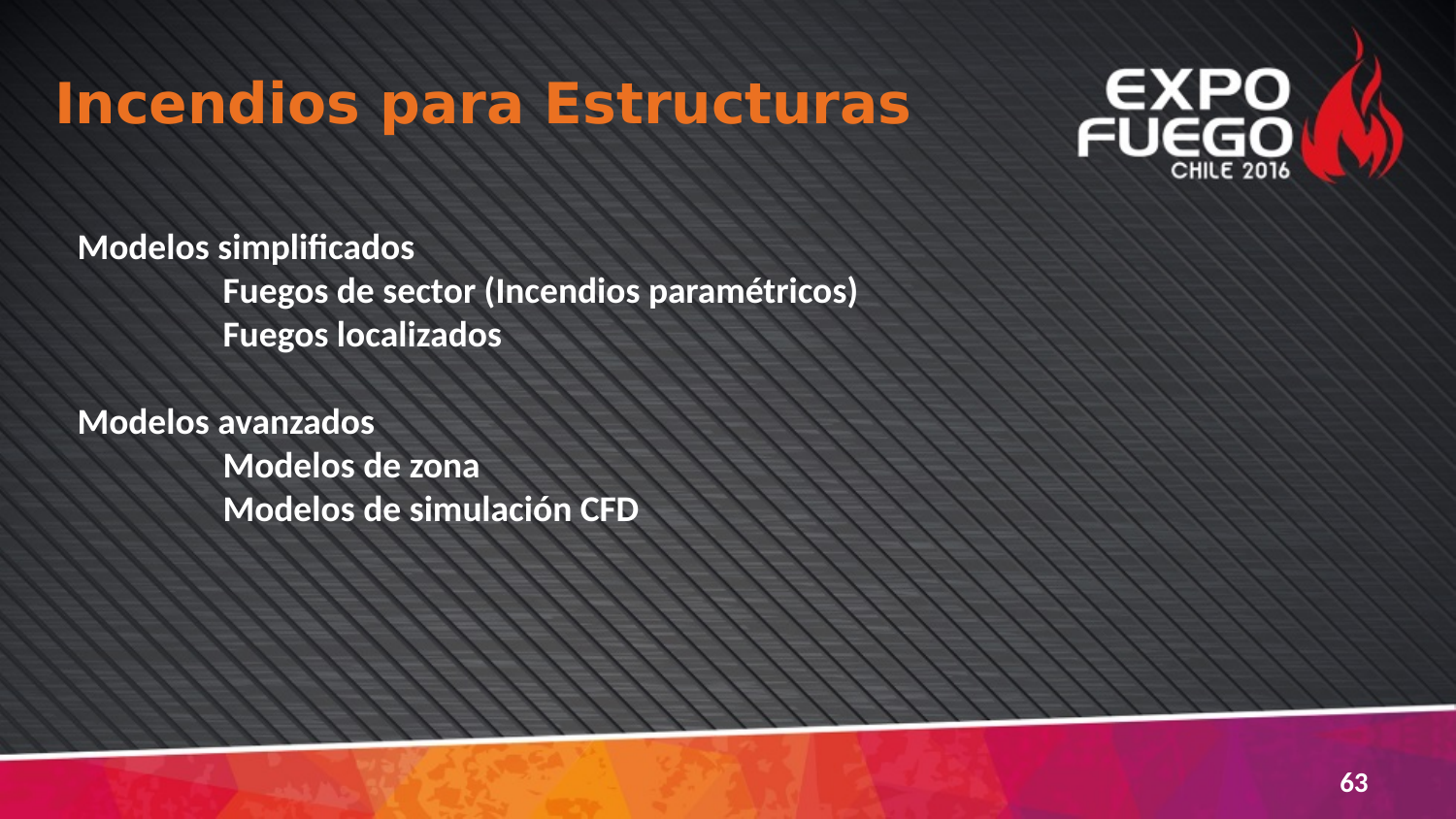

# Incendios para Estructuras
Modelos simplificados
	Fuegos de sector (Incendios paramétricos)
	Fuegos localizados

Modelos avanzados
	Modelos de zona
	Modelos de simulación CFD
63